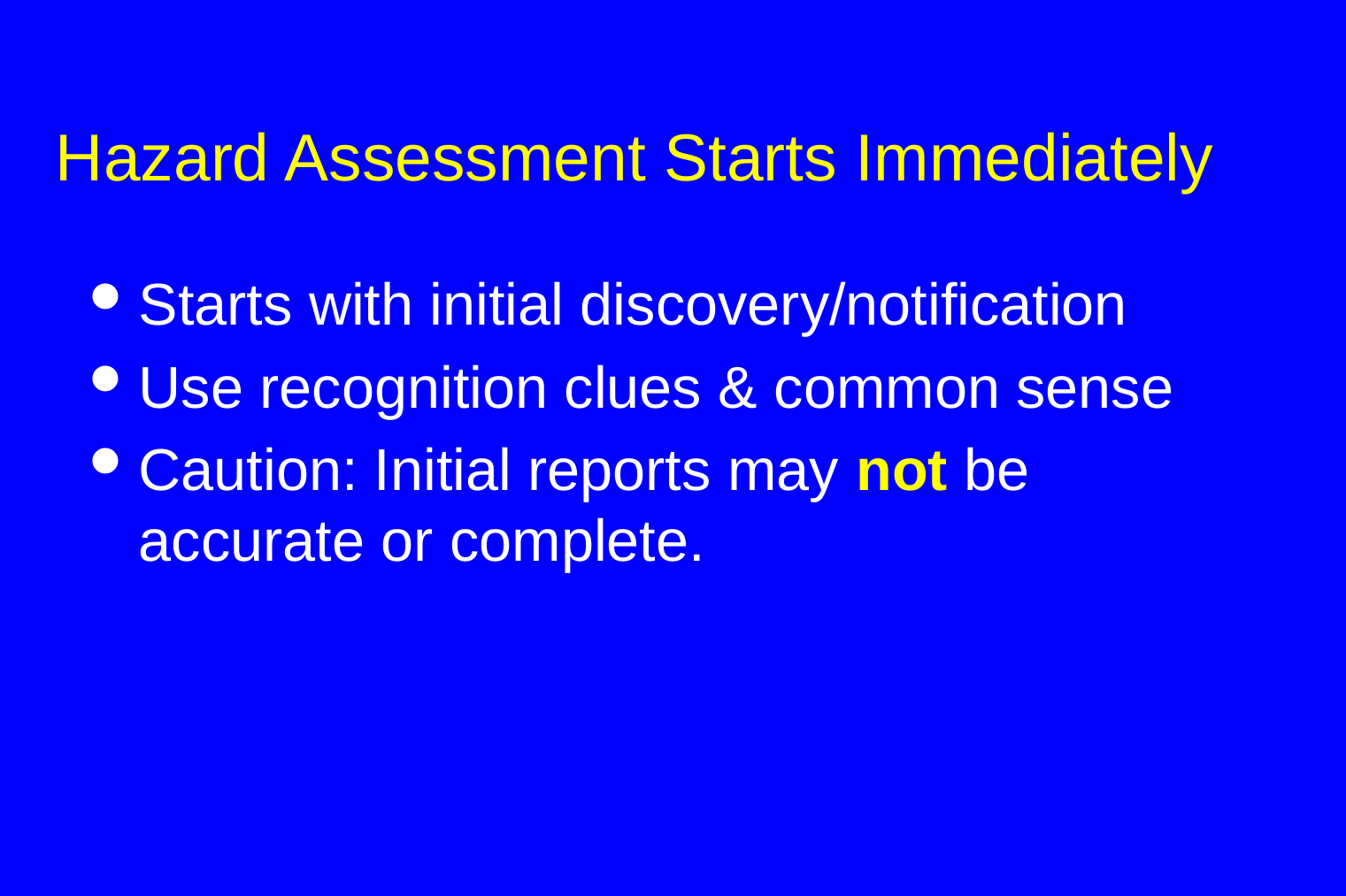

# Hazard Assessment Starts Immediately
Starts with initial discovery/notification
Use recognition clues & common sense
Caution: Initial reports may not be accurate or complete.